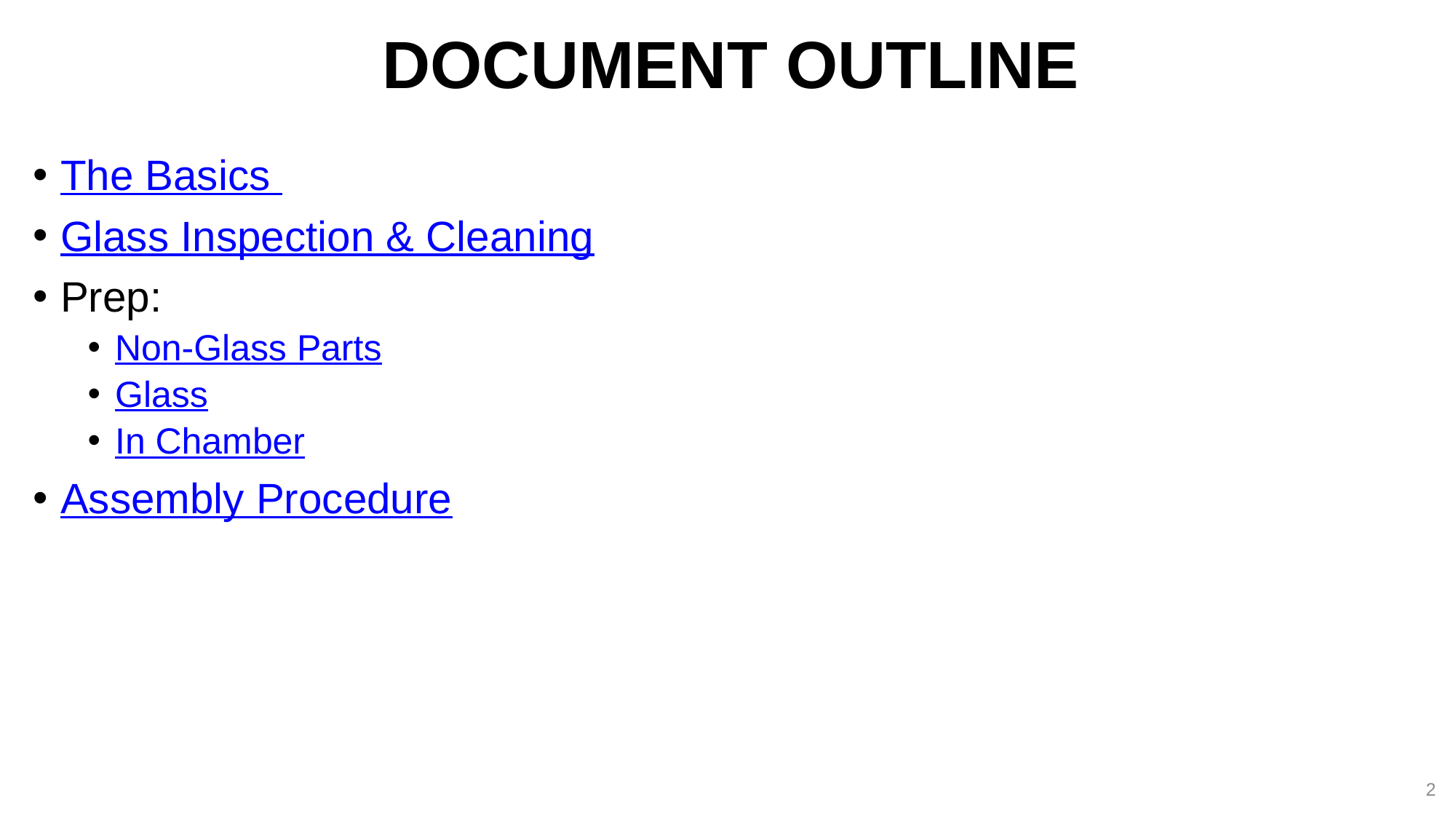

# DOCUMENT OUTLINE
The Basics
Glass Inspection & Cleaning
Prep:
Non-Glass Parts
Glass
In Chamber
Assembly Procedure
2